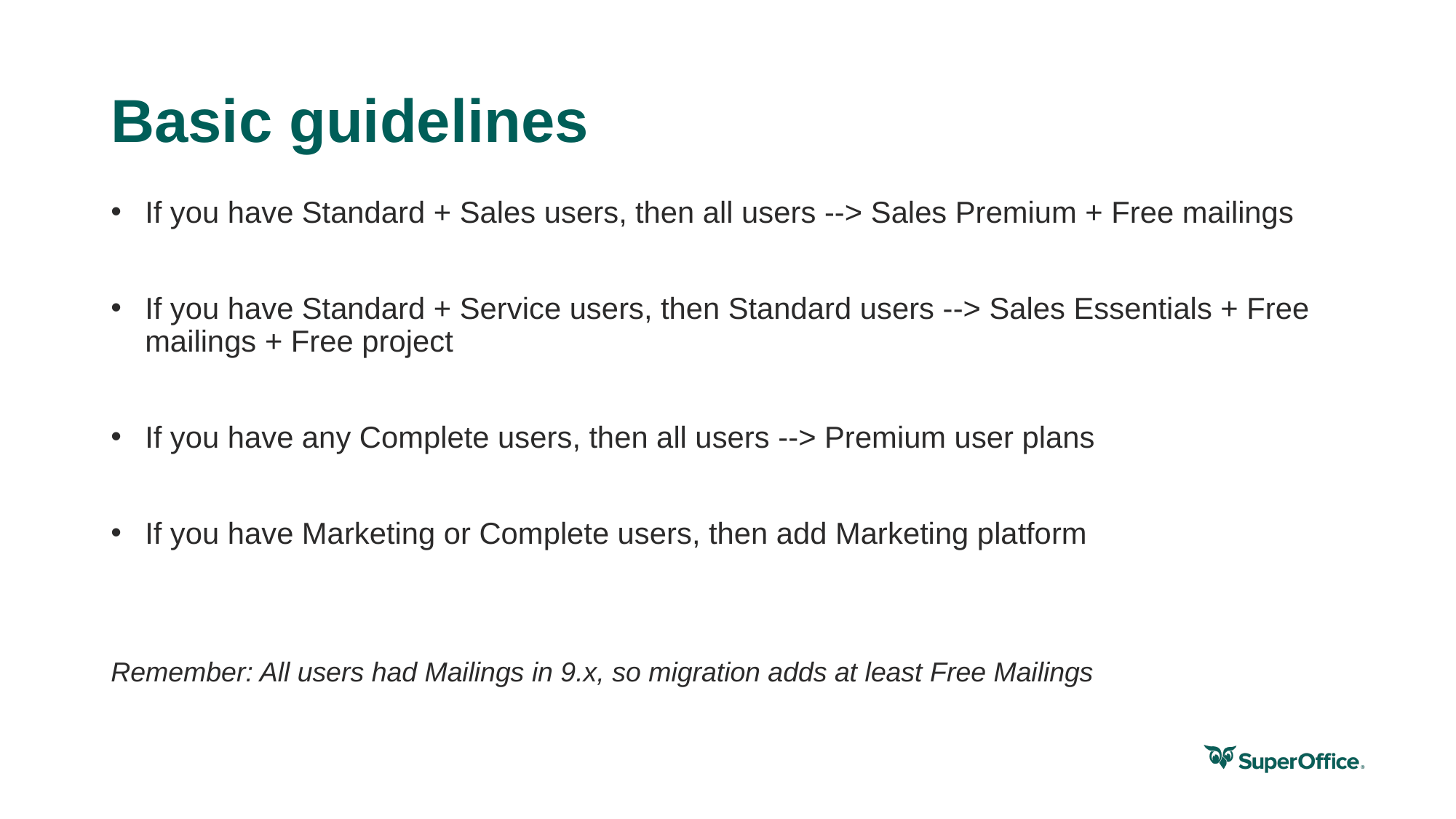

# Basic guidelines
If you have Standard + Sales users, then all users --> Sales Premium + Free mailings

If you have Standard + Service users, then Standard users --> Sales Essentials + Free mailings + Free project

If you have any Complete users, then all users --> Premium user plans

If you have Marketing or Complete users, then add Marketing platform

Remember: All users had Mailings in 9.x, so migration adds at least Free Mailings